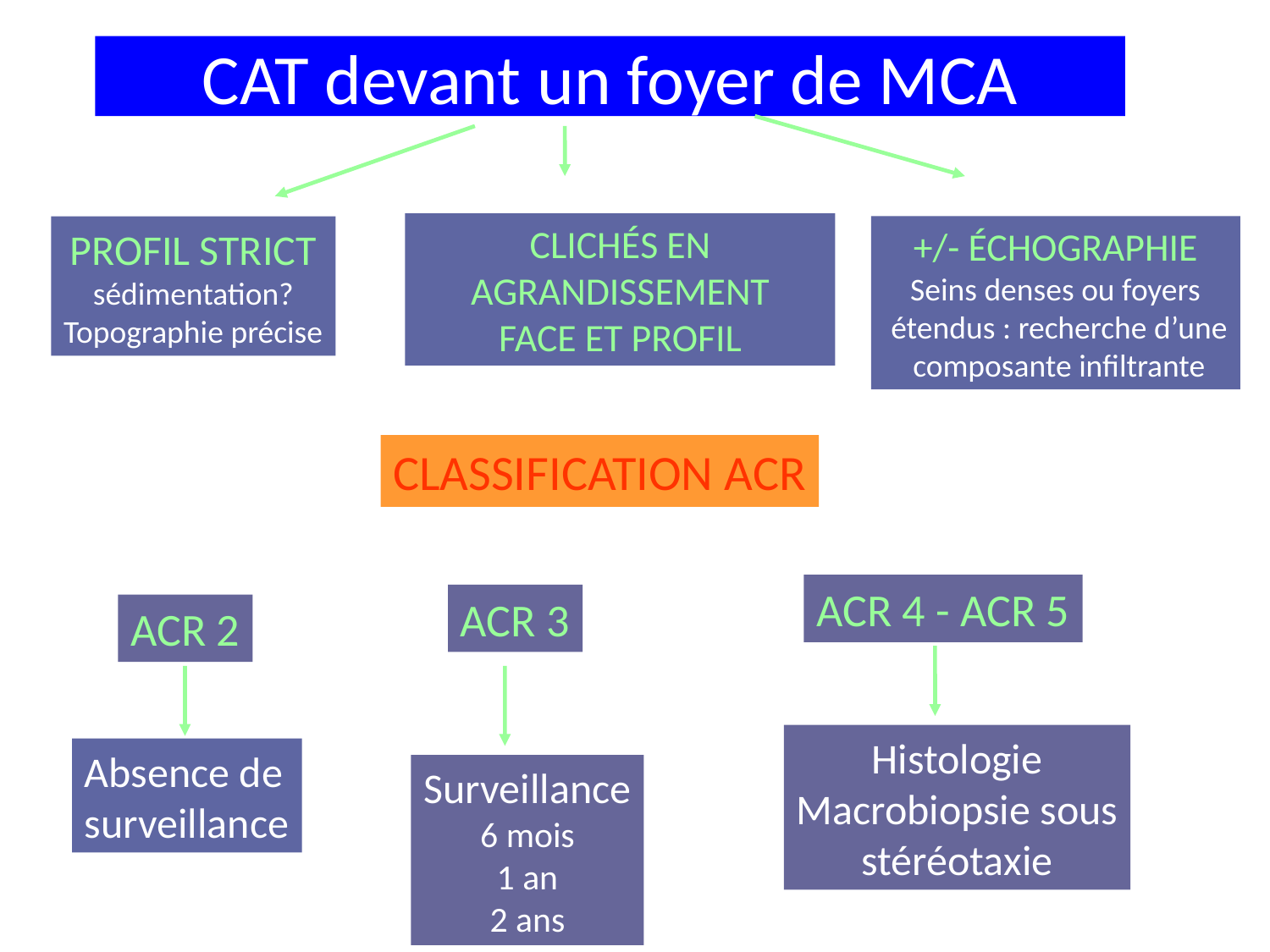

# CAT devant un foyer de MCA

CLICHÉS EN AGRANDISSEMENT
FACE ET PROFIL
+/- ÉCHOGRAPHIE
Seins denses ou foyers
 étendus : recherche d’une
 composante infiltrante
PROFIL STRICT
sédimentation?
Topographie précise
CLASSIFICATION ACR
ACR 4 - ACR 5
ACR 3
ACR 2

Histologie
Macrobiopsie sous
stéréotaxie
Absence de
surveillance
Surveillance
6 mois
1 an
2 ans